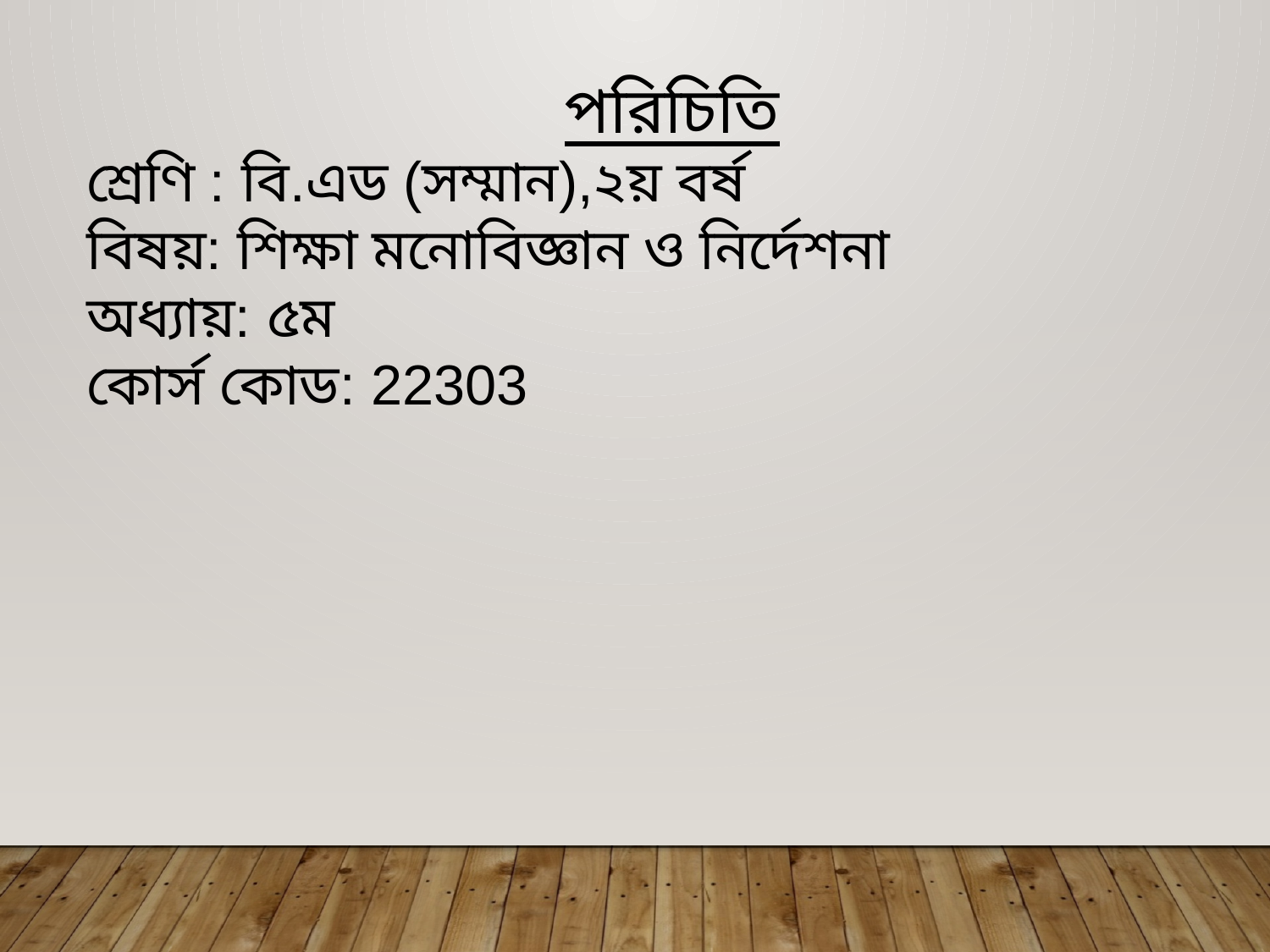

পরিচিতি
শ্রেণি : বি.এড (সম্মান),২য় বর্ষ
বিষয়: শিক্ষা মনোবিজ্ঞান ও নির্দেশনা
অধ্যায়: ৫ম
কোর্স কোড: 22303